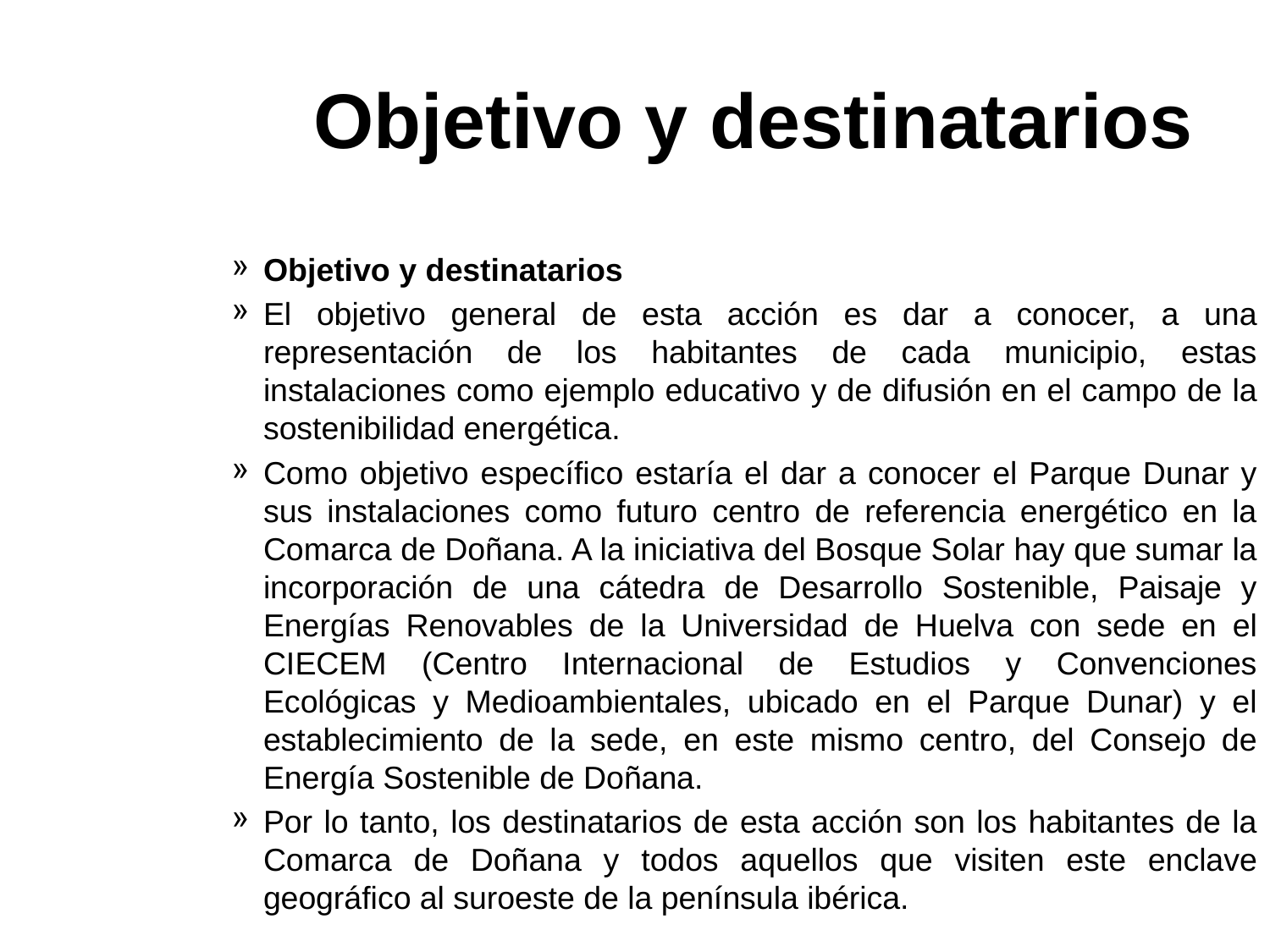

# Objetivo y destinatarios

Objetivo y destinatarios
El objetivo general de esta acción es dar a conocer, a una representación de los habitantes de cada municipio, estas instalaciones como ejemplo educativo y de difusión en el campo de la sostenibilidad energética.
Como objetivo específico estaría el dar a conocer el Parque Dunar y sus instalaciones como futuro centro de referencia energético en la Comarca de Doñana. A la iniciativa del Bosque Solar hay que sumar la incorporación de una cátedra de Desarrollo Sostenible, Paisaje y Energías Renovables de la Universidad de Huelva con sede en el CIECEM (Centro Internacional de Estudios y Convenciones Ecológicas y Medioambientales, ubicado en el Parque Dunar) y el establecimiento de la sede, en este mismo centro, del Consejo de Energía Sostenible de Doñana.
Por lo tanto, los destinatarios de esta acción son los habitantes de la Comarca de Doñana y todos aquellos que visiten este enclave geográfico al suroeste de la península ibérica.